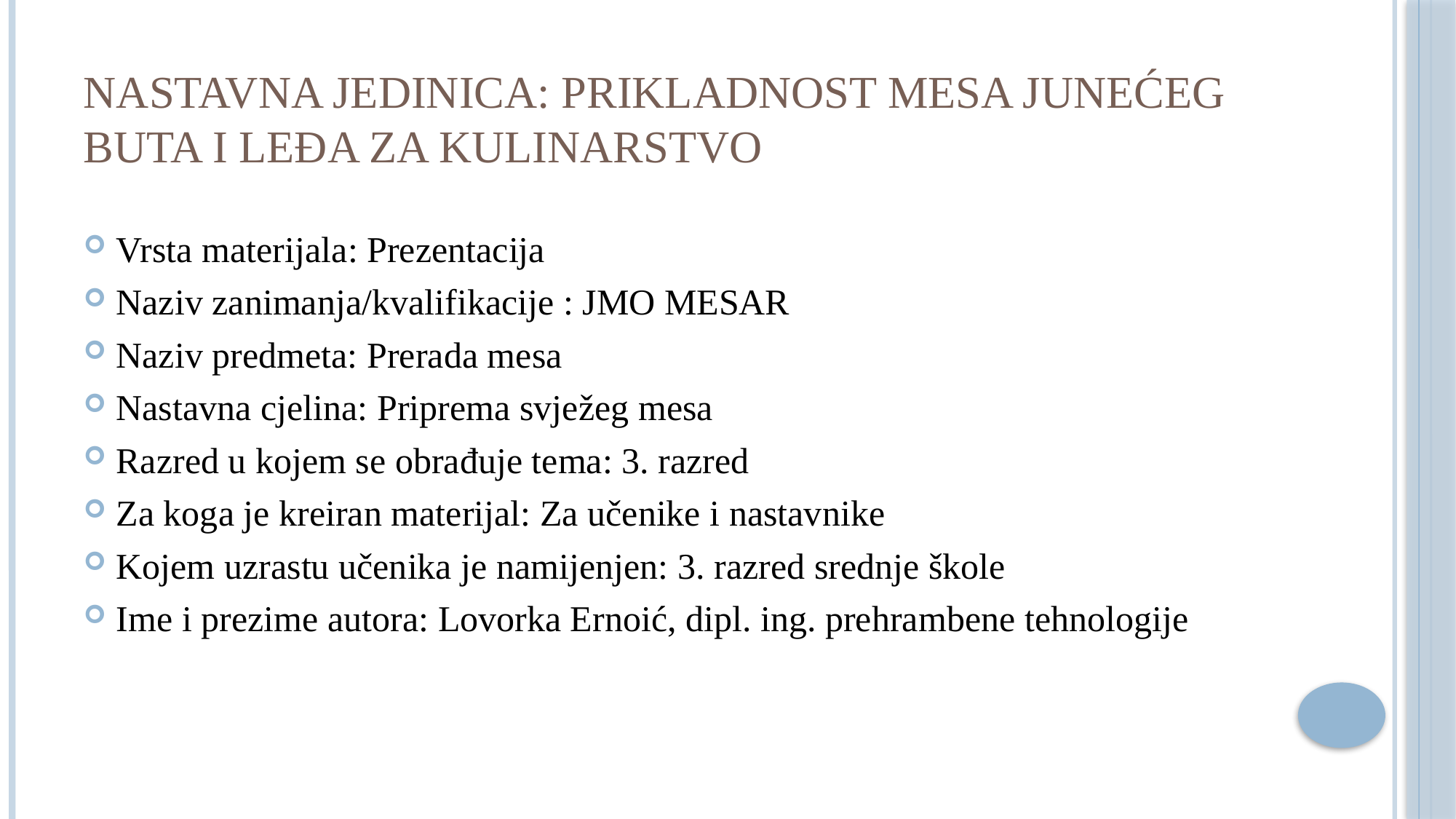

# Nastavna jedinica: Prikladnost mesa junećeg buta i leđa za kulinarstvo
Vrsta materijala: Prezentacija
Naziv zanimanja/kvalifikacije : JMO MESAR
Naziv predmeta: Prerada mesa
Nastavna cjelina: Priprema svježeg mesa
Razred u kojem se obrađuje tema: 3. razred
Za koga je kreiran materijal: Za učenike i nastavnike
Kojem uzrastu učenika je namijenjen: 3. razred srednje škole
Ime i prezime autora: Lovorka Ernoić, dipl. ing. prehrambene tehnologije